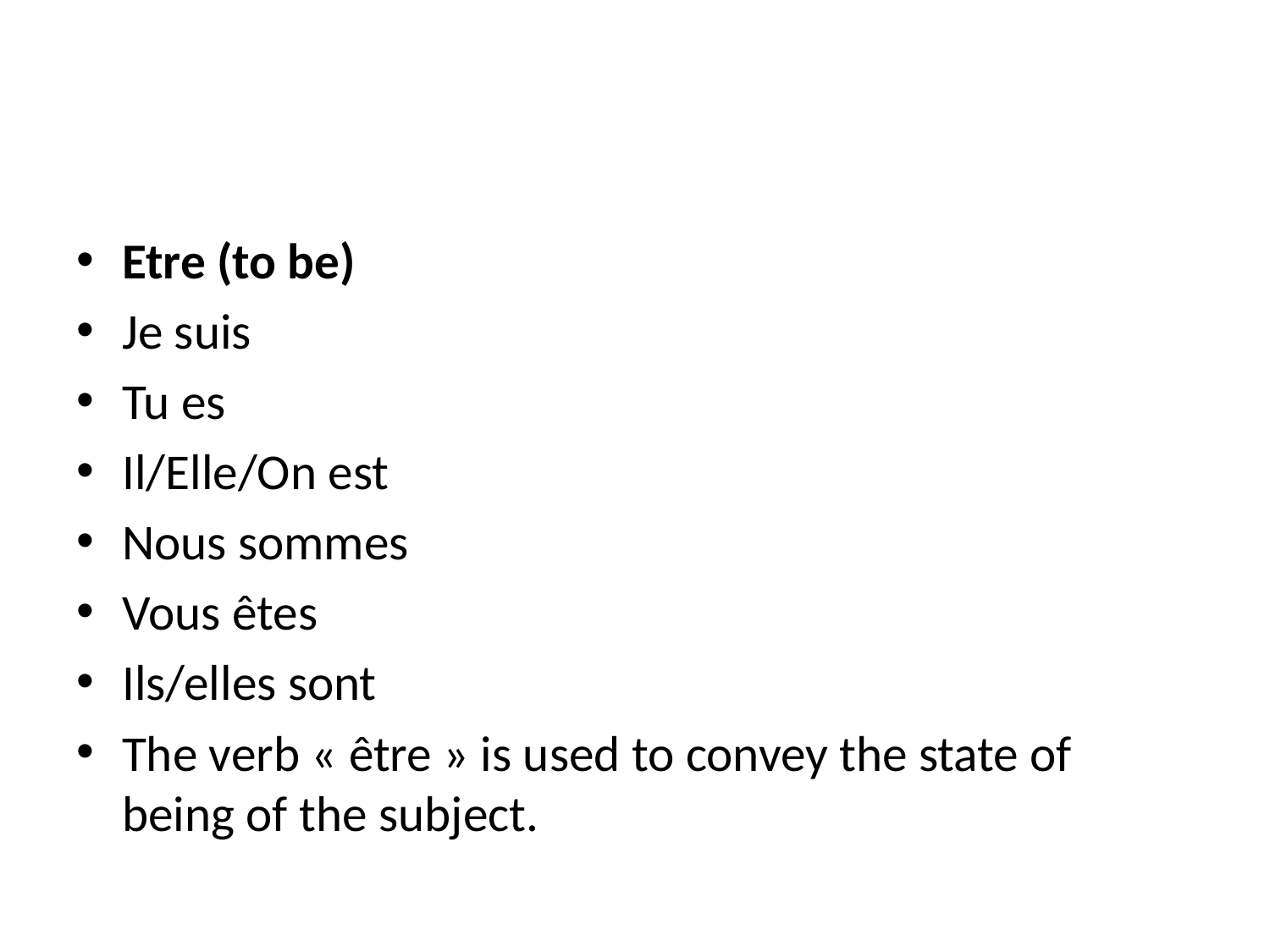

Etre (to be)
Je suis
Tu es
Il/Elle/On est
Nous sommes
Vous êtes
Ils/elles sont
The verb « être » is used to convey the state of being of the subject.